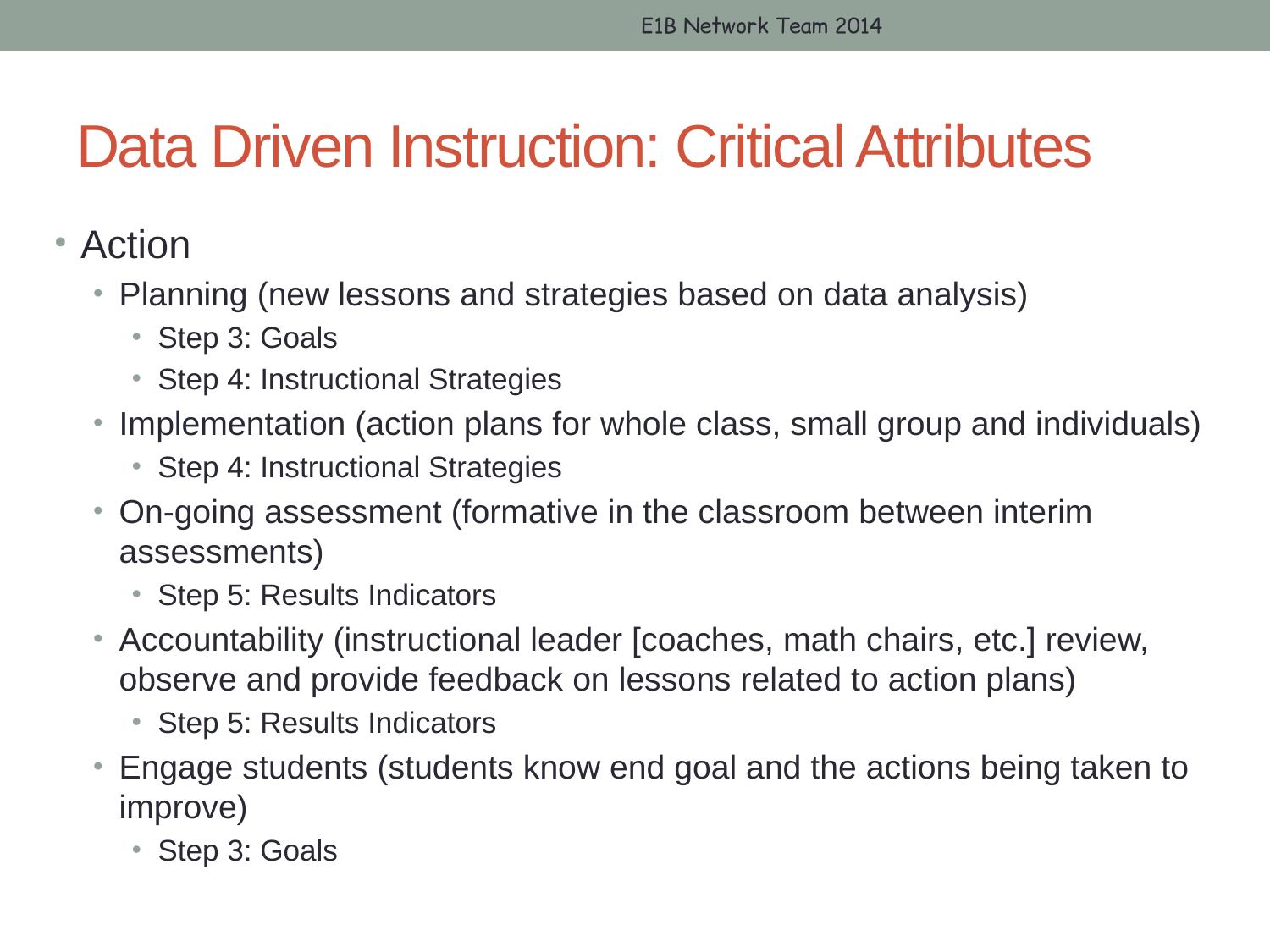

E1B Network Team 2014
# Data Driven Instruction: Critical Attributes
Action
Planning (new lessons and strategies based on data analysis)
Step 3: Goals
Step 4: Instructional Strategies
Implementation (action plans for whole class, small group and individuals)
Step 4: Instructional Strategies
On-going assessment (formative in the classroom between interim assessments)
Step 5: Results Indicators
Accountability (instructional leader [coaches, math chairs, etc.] review, observe and provide feedback on lessons related to action plans)
Step 5: Results Indicators
Engage students (students know end goal and the actions being taken to improve)
Step 3: Goals